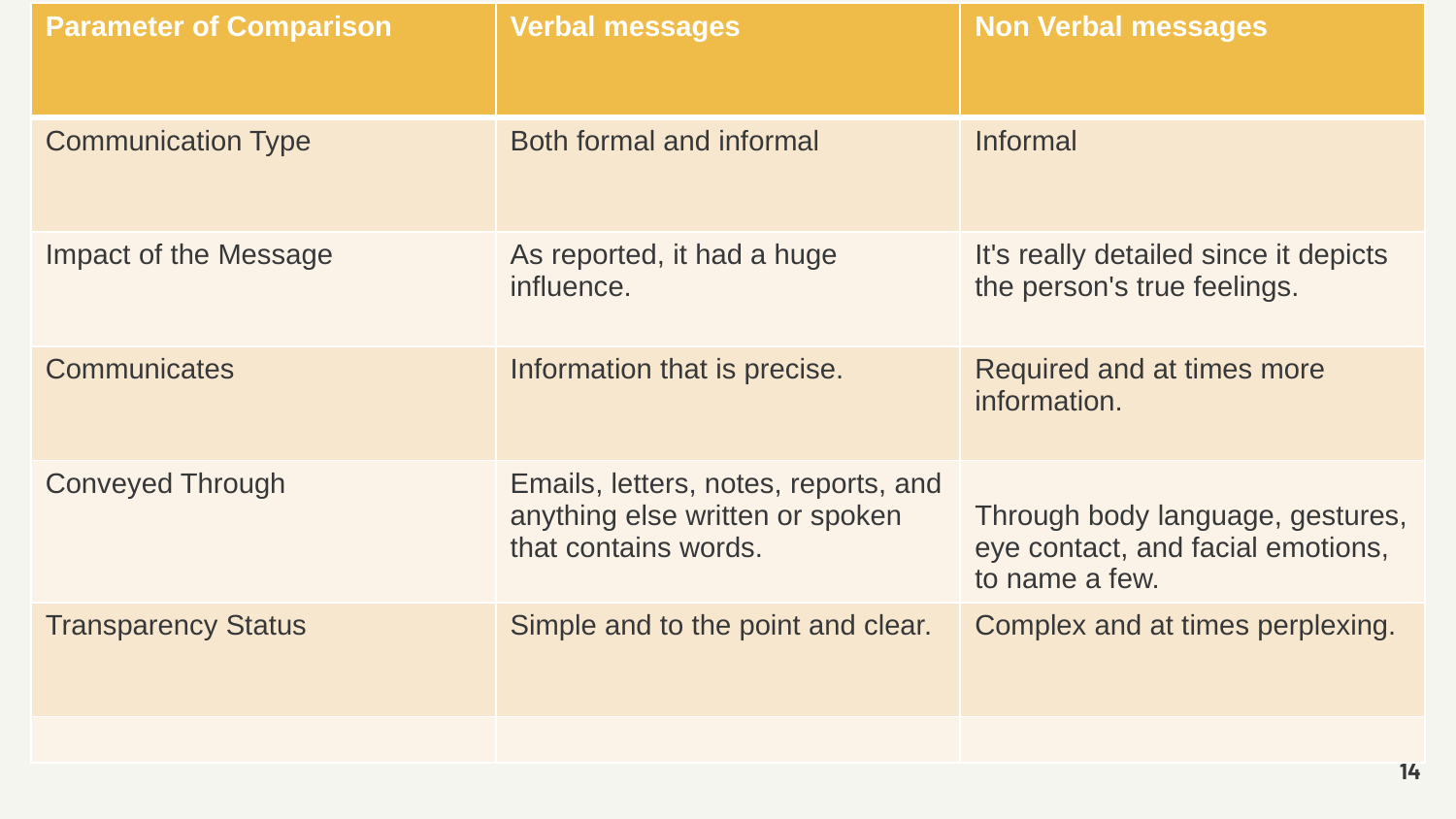

| Parameter of Comparison | Verbal messages | Non Verbal messages |
| --- | --- | --- |
| Communication Type | Both formal and informal | Informal |
| Impact of the Message | As reported, it had a huge influence. | It's really detailed since it depicts the person's true feelings. |
| Communicates | Information that is precise. | Required and at times more information. |
| Conveyed Through | Emails, letters, notes, reports, and anything else written or spoken that contains words. | Through body language, gestures, eye contact, and facial emotions, to name a few. |
| Transparency Status | Simple and to the point and clear. | Complex and at times perplexing. |
|  |  |  |
14